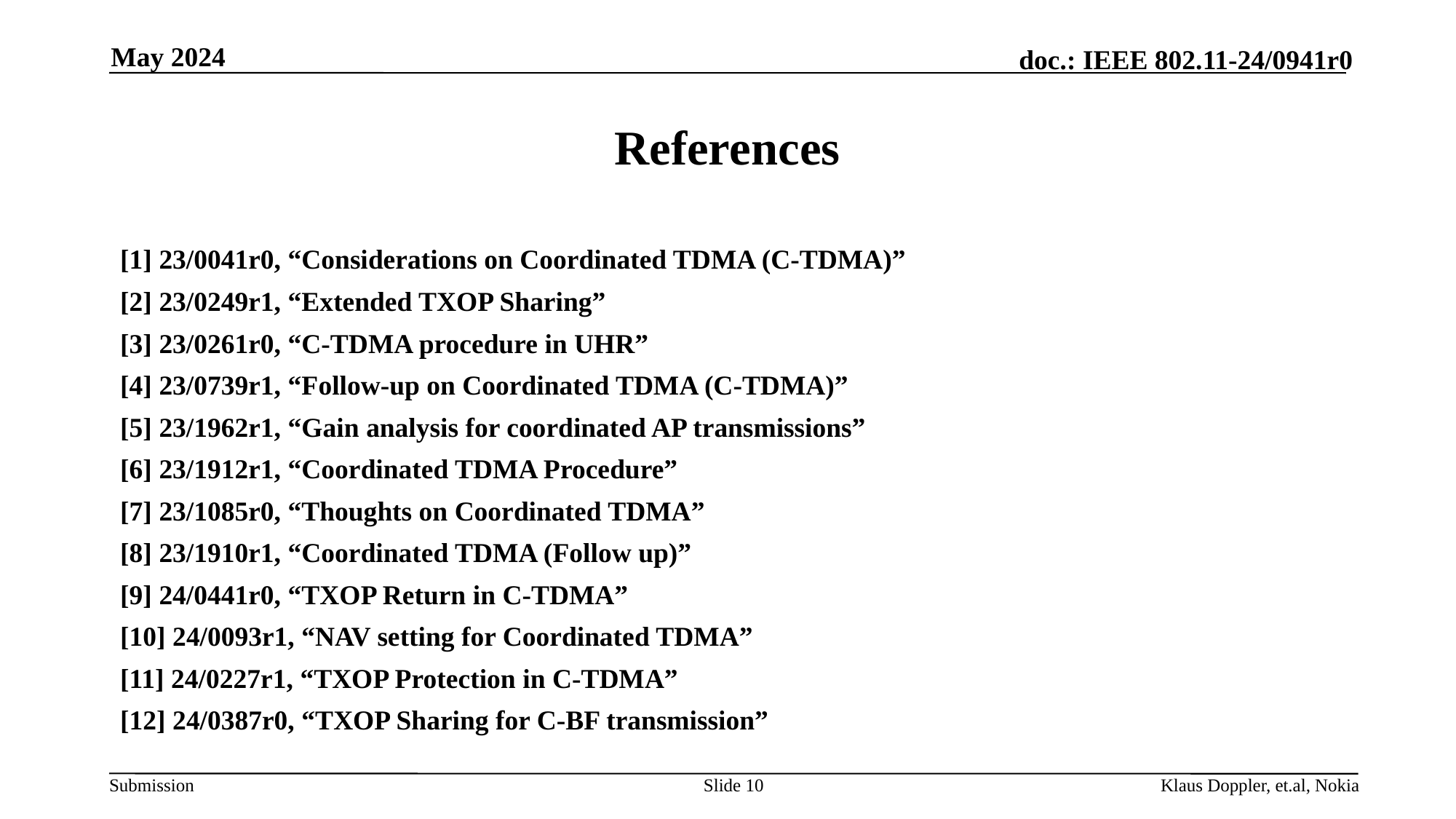

May 2024
# References
[1] 23/0041r0, “Considerations on Coordinated TDMA (C-TDMA)”
[2] 23/0249r1, “Extended TXOP Sharing”
[3] 23/0261r0, “C-TDMA procedure in UHR”
[4] 23/0739r1, “Follow-up on Coordinated TDMA (C-TDMA)”
[5] 23/1962r1, “Gain analysis for coordinated AP transmissions”
[6] 23/1912r1, “Coordinated TDMA Procedure”
[7] 23/1085r0, “Thoughts on Coordinated TDMA”
[8] 23/1910r1, “Coordinated TDMA (Follow up)”
[9] 24/0441r0, “TXOP Return in C-TDMA”
[10] 24/0093r1, “NAV setting for Coordinated TDMA”
[11] 24/0227r1, “TXOP Protection in C-TDMA”
[12] 24/0387r0, “TXOP Sharing for C-BF transmission”

Slide 10
Klaus Doppler, et.al, Nokia